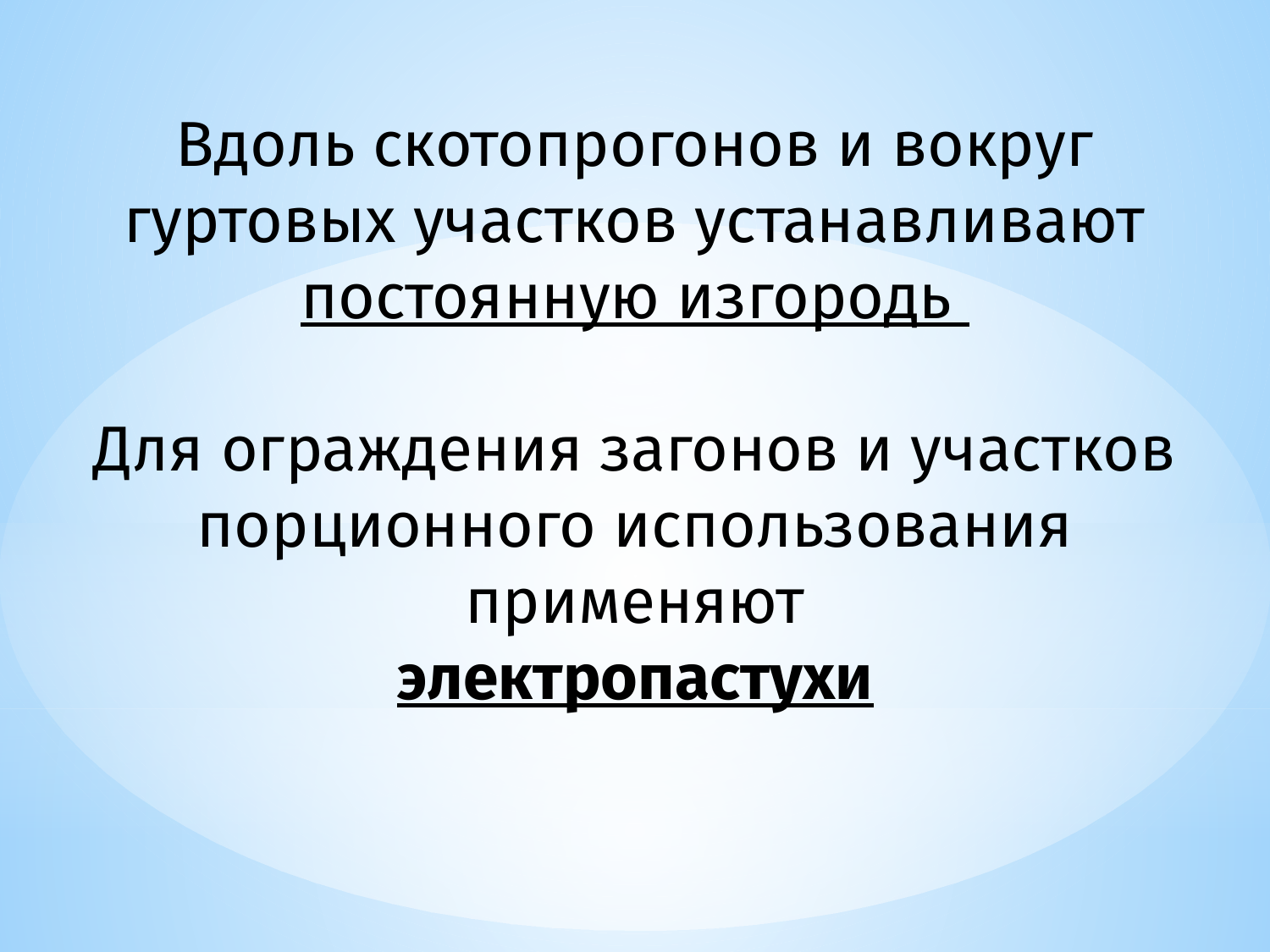

Вдоль скотопрогонов и вокруг гуртовых участков устанавливают постоянную изгородь

Для ограждения загонов и участков порционного использования применяют
электропастухи